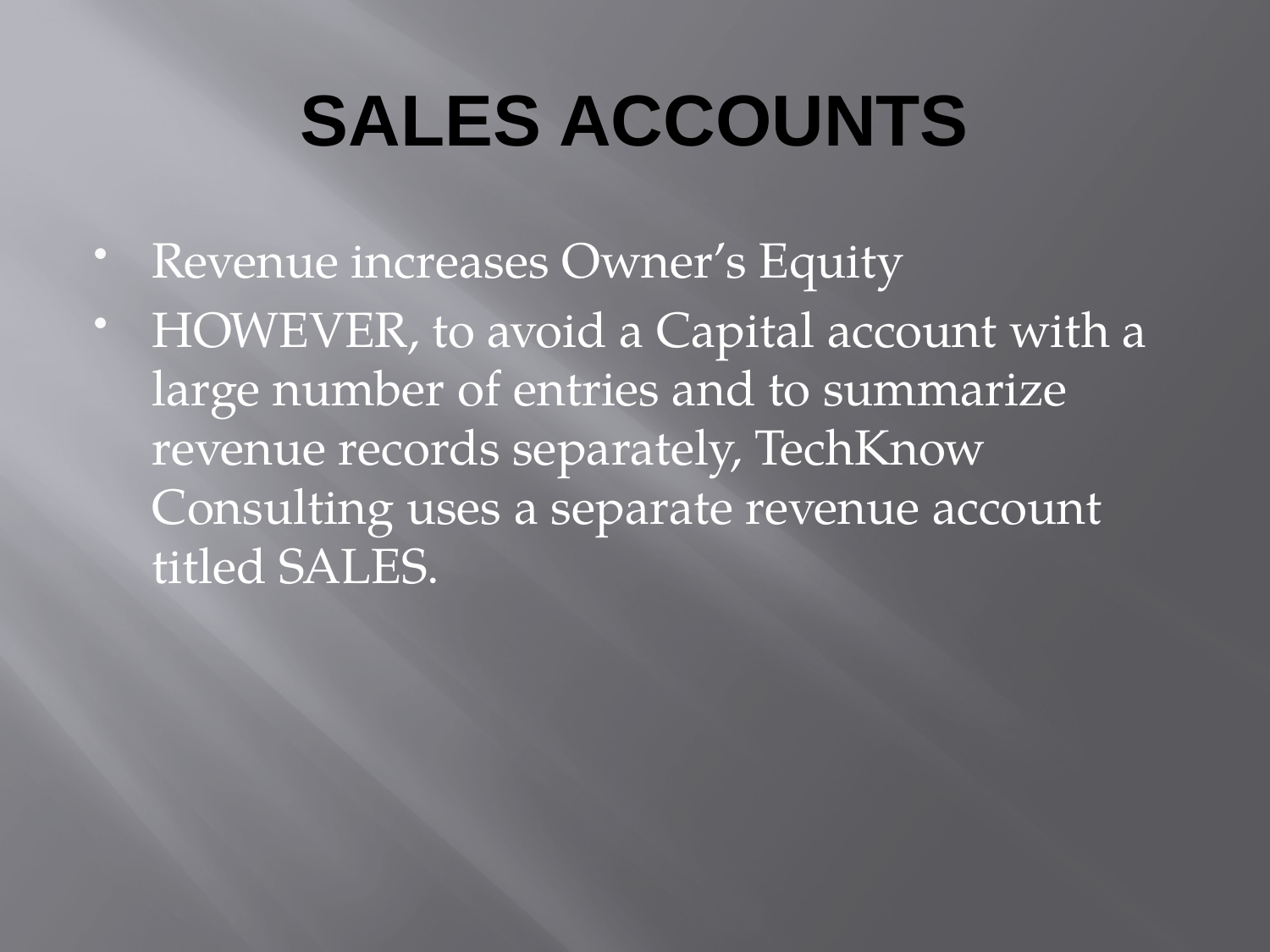

# SALES ACCOUNTS
Revenue increases Owner’s Equity
HOWEVER, to avoid a Capital account with a large number of entries and to summarize revenue records separately, TechKnow Consulting uses a separate revenue account titled SALES.